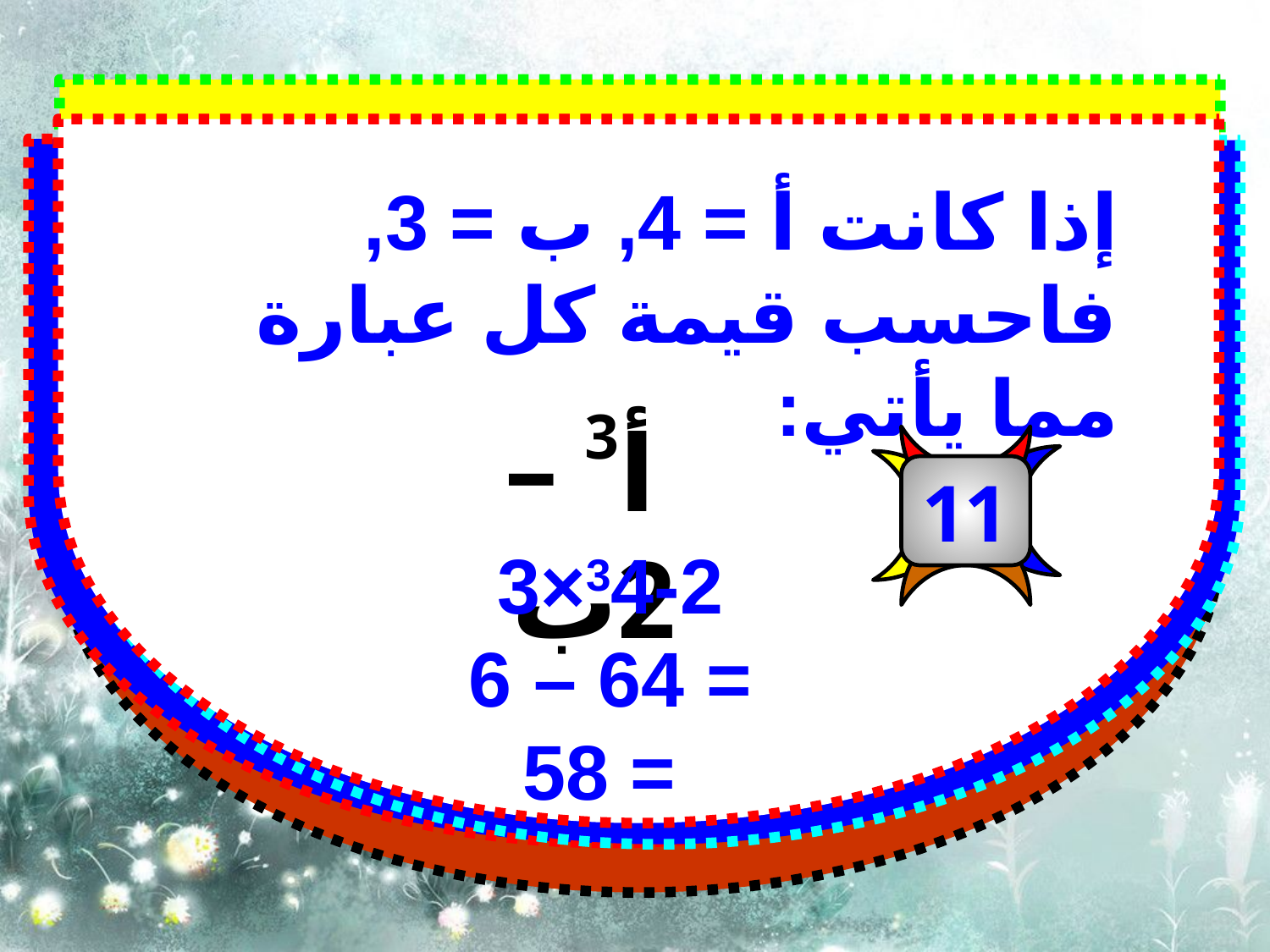

إذا كانت أ = 4, ب = 3, فاحسب قيمة كل عبارة مما يأتي:
أ3 – 2ب

11

34-2×3
= 64 – 6
= 58